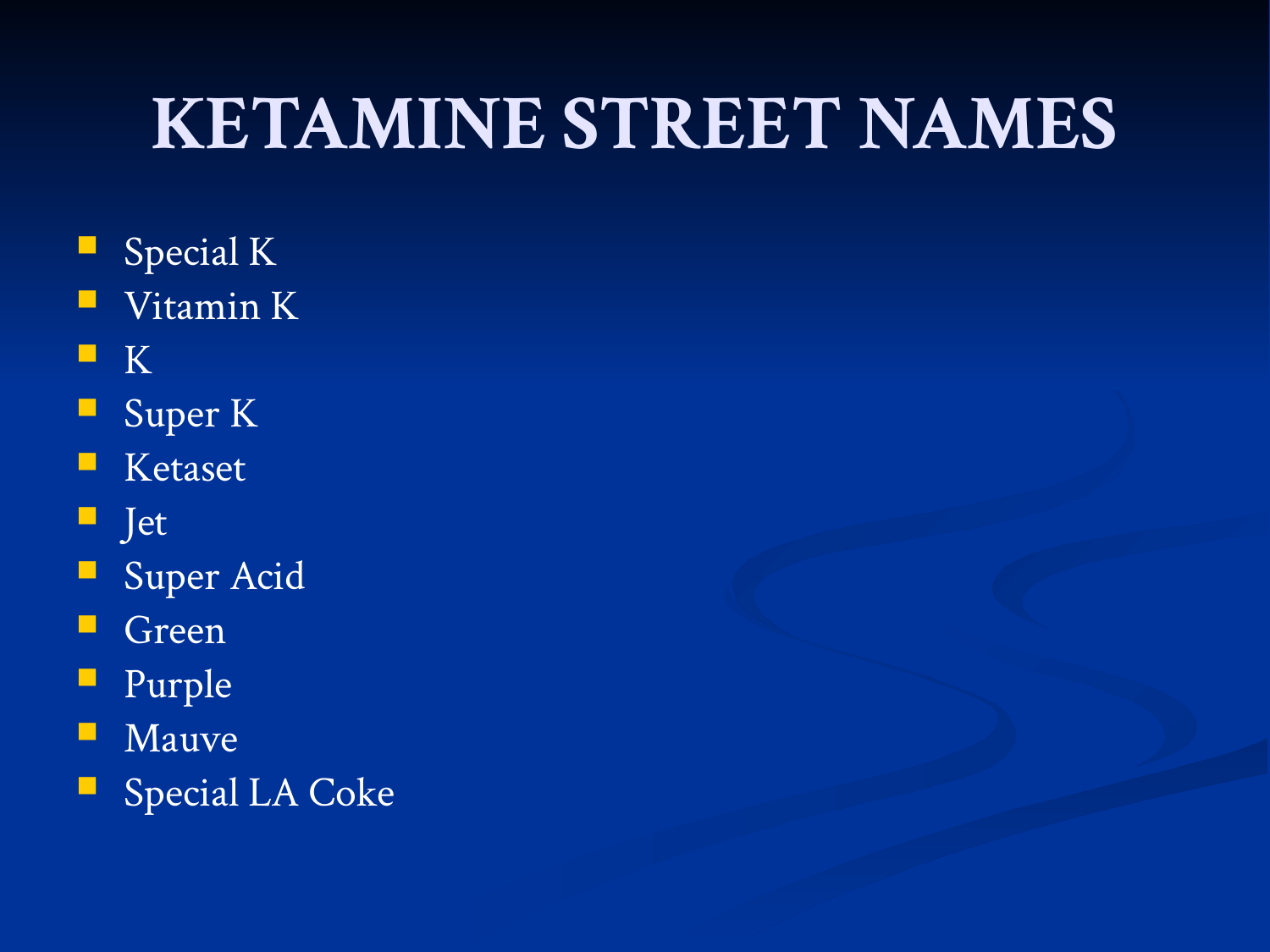

# KETAMINE STREET NAMES
Special K
Vitamin K
K
Super K
Ketaset
Jet
Super Acid
Green
Purple
Mauve
Special LA Coke